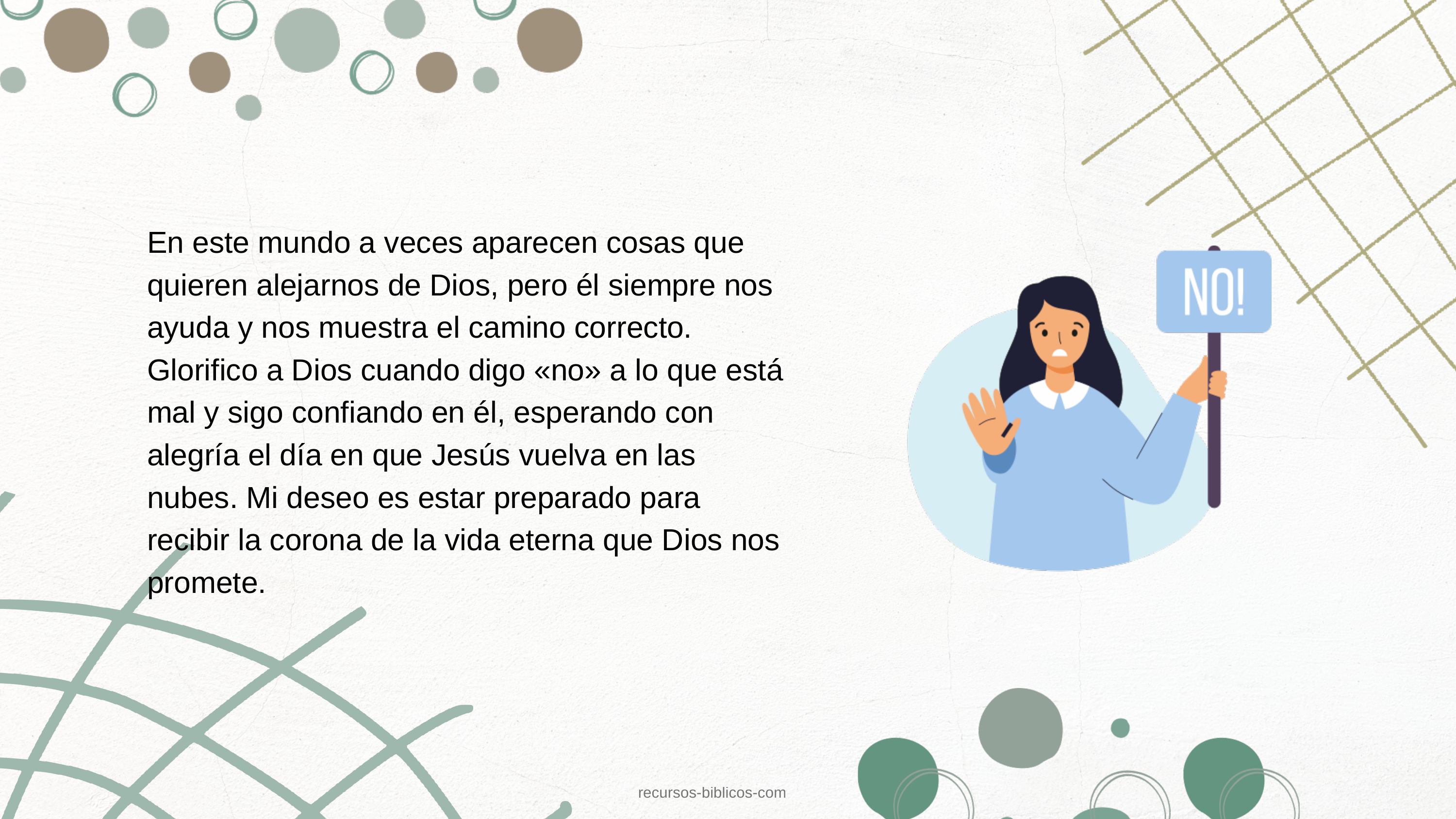

En este mundo a veces aparecen cosas que quieren alejarnos de Dios, pero él siempre nos ayuda y nos muestra el camino correcto. Glorifico a Dios cuando digo «no» a lo que está mal y sigo confiando en él, esperando con alegría el día en que Jesús vuelva en las nubes. Mi deseo es estar preparado para recibir la corona de la vida eterna que Dios nos promete.

recursos-biblicos-com